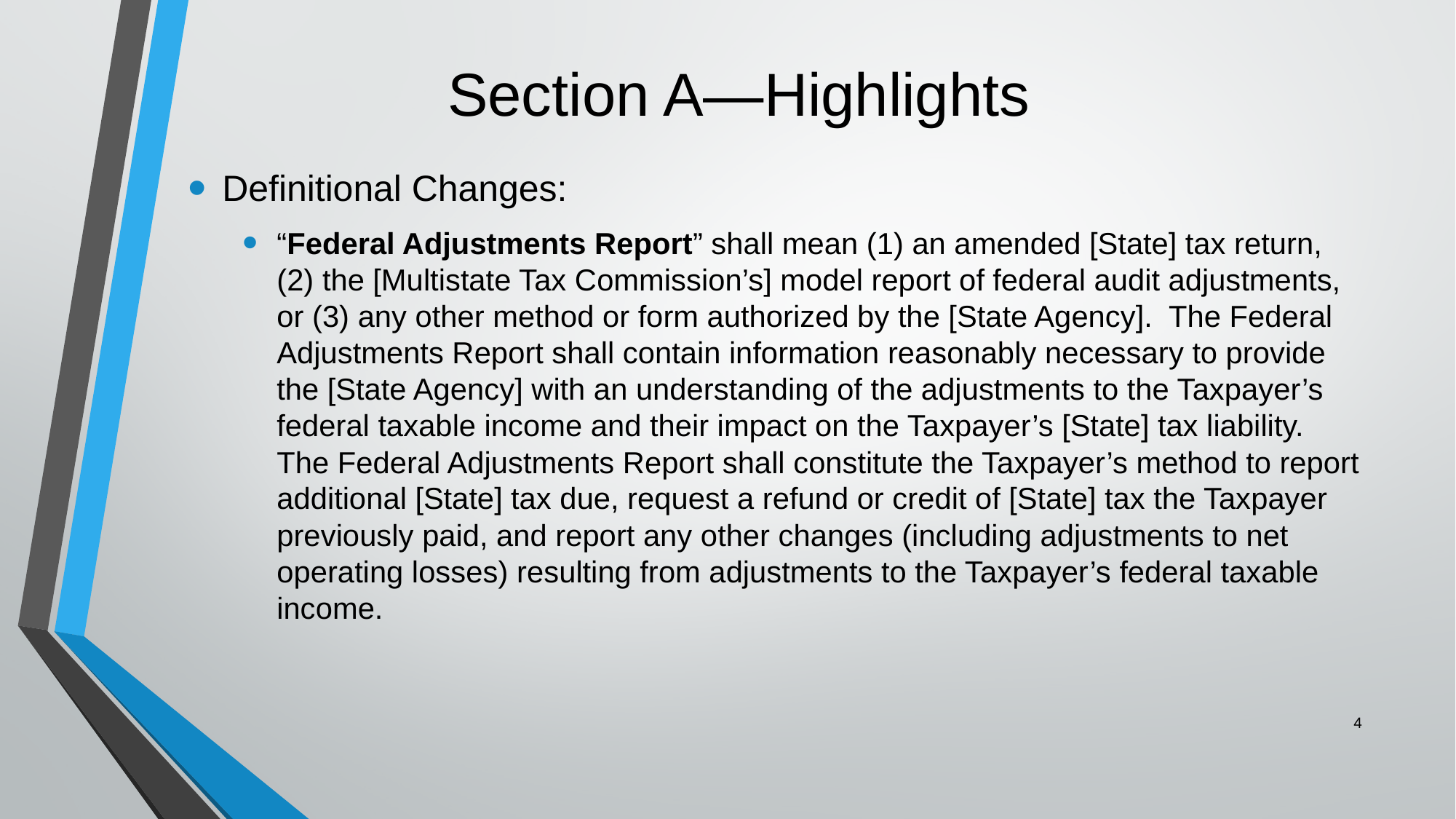

# Section A—Highlights
Definitional Changes:
“Federal Adjustments Report” shall mean (1) an amended [State] tax return, (2) the [Multistate Tax Commission’s] model report of federal audit adjustments, or (3) any other method or form authorized by the [State Agency].  The Federal Adjustments Report shall contain information reasonably necessary to provide the [State Agency] with an understanding of the adjustments to the Taxpayer’s federal taxable income and their impact on the Taxpayer’s [State] tax liability.  The Federal Adjustments Report shall constitute the Taxpayer’s method to report additional [State] tax due, request a refund or credit of [State] tax the Taxpayer previously paid, and report any other changes (including adjustments to net operating losses) resulting from adjustments to the Taxpayer’s federal taxable income.

4